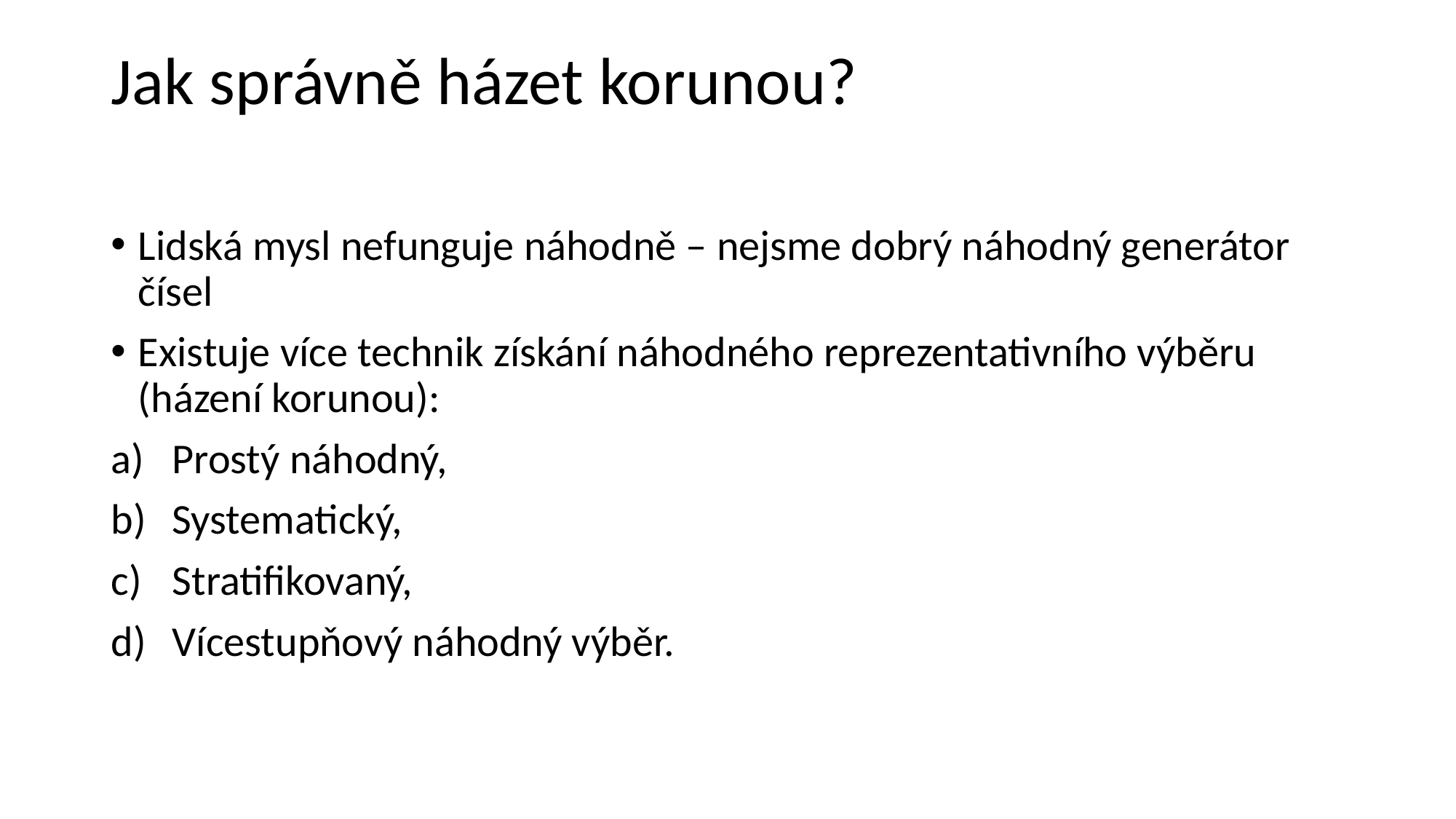

# Jak správně házet korunou?
Lidská mysl nefunguje náhodně – nejsme dobrý náhodný generátor čísel
Existuje více technik získání náhodného reprezentativního výběru (házení korunou):
Prostý náhodný,
Systematický,
Stratifikovaný,
Vícestupňový náhodný výběr.